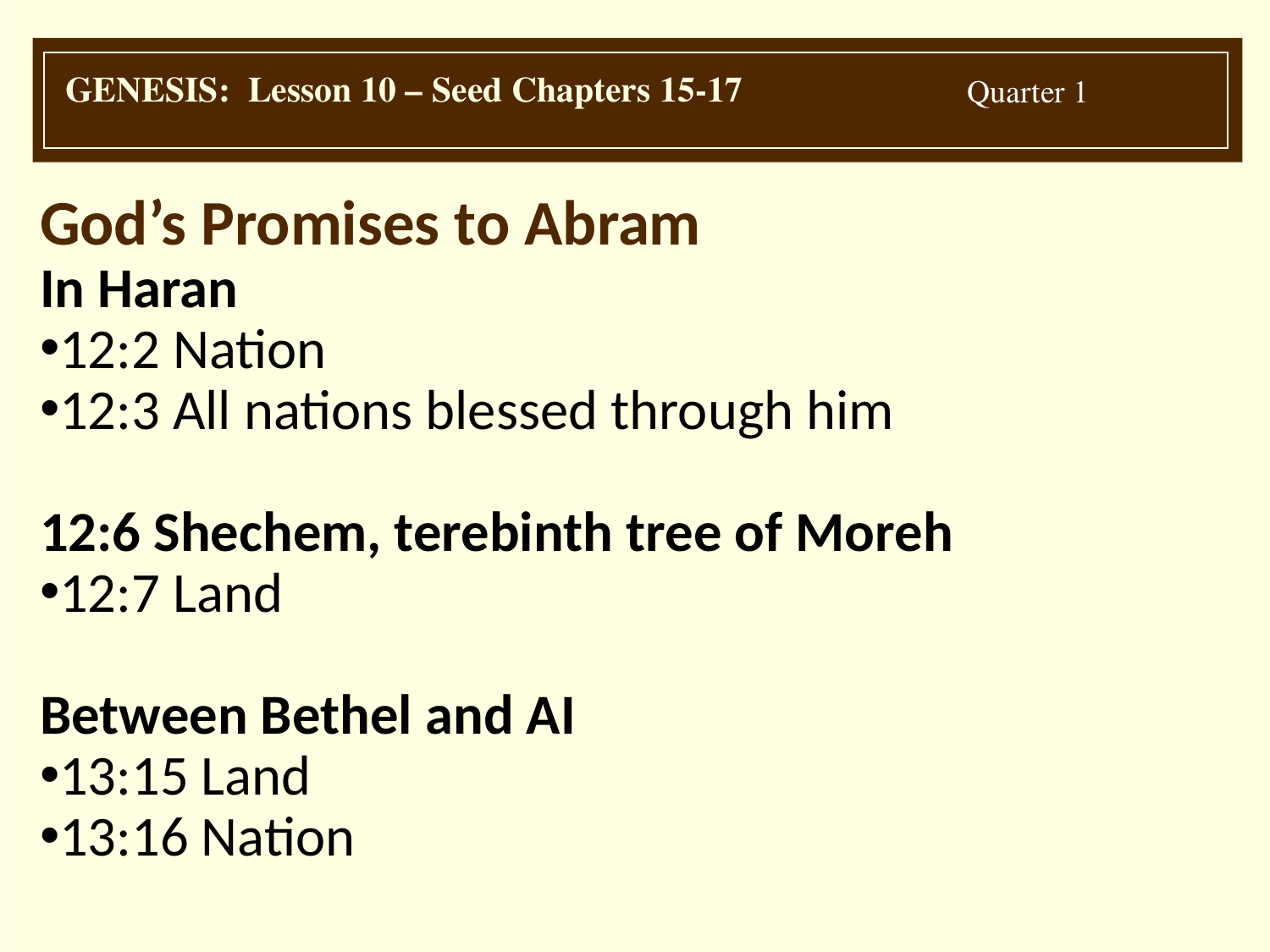

God’s Promises to Abram
In Haran
12:2 Nation
12:3 All nations blessed through him

12:6 Shechem, terebinth tree of Moreh
12:7 Land

Between Bethel and AI
13:15 Land
13:16 Nation